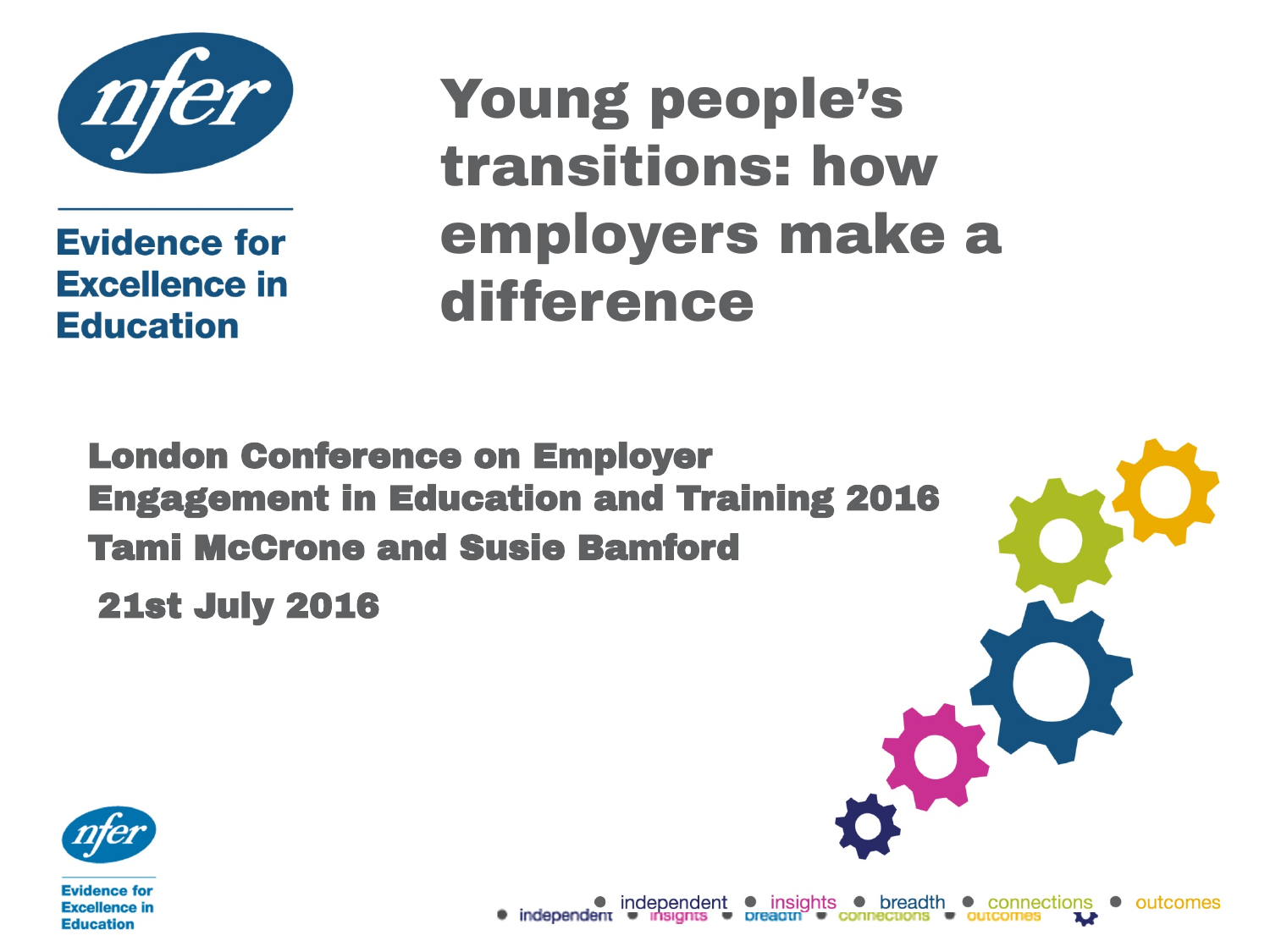

# Young people’s transitions: how employers make a difference
London Conference on Employer
Engagement in Education and Training 2016
Tami McCrone and Susie Bamford

21st July 2016